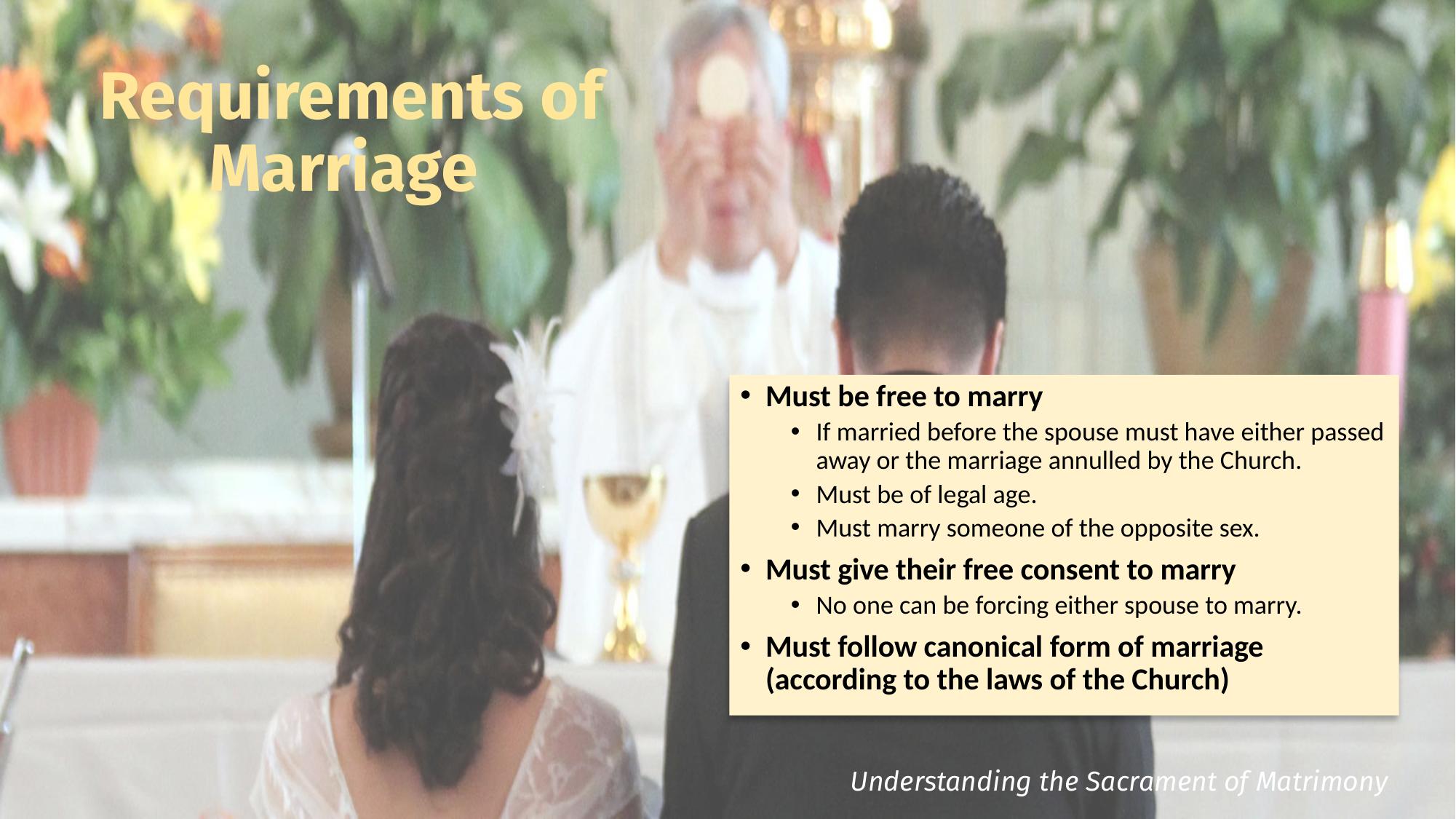

# Requirements of Marriage
Must be free to marry
If married before the spouse must have either passed away or the marriage annulled by the Church.
Must be of legal age.
Must marry someone of the opposite sex.
Must give their free consent to marry
No one can be forcing either spouse to marry.
Must follow canonical form of marriage (according to the laws of the Church)

Understanding the Sacrament of Matrimony